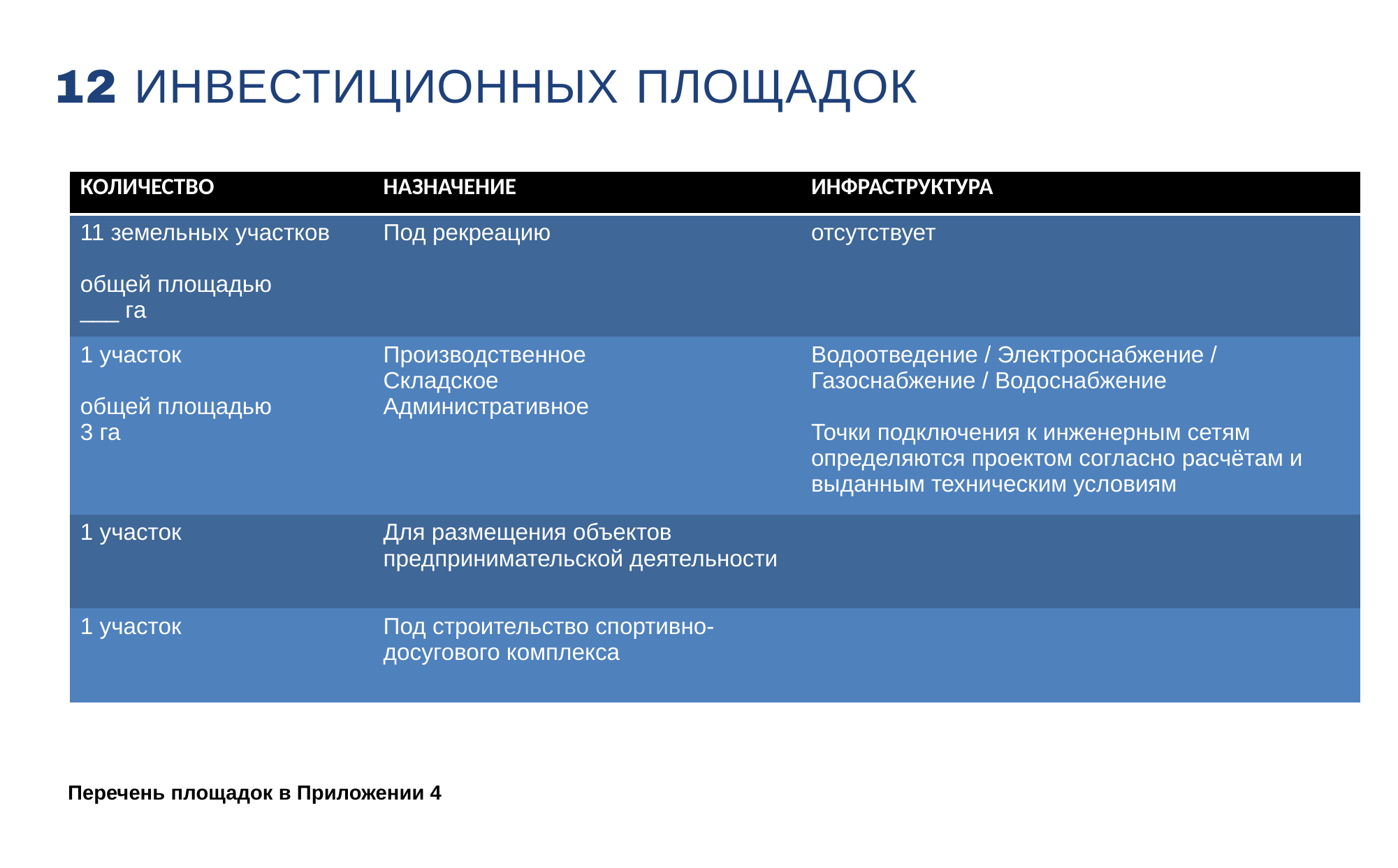

12 ИНВЕСТИЦИОННЫХ ПЛОЩАДОК
| КОЛИЧЕСТВО | НАЗНАЧЕНИЕ | ИНФРАСТРУКТУРА |
| --- | --- | --- |
| 11 земельных участков общей площадью \_\_\_ га | Под рекреацию | отсутствует |
| 1 участок общей площадью 3 га | Производственное Складское Административное | Водоотведение / Электроснабжение / Газоснабжение / Водоснабжение Точки подключения к инженерным сетям определяются проектом согласно расчётам и выданным техническим условиям |
| 1 участок | Для размещения объектов предпринимательской деятельности |  |
| 1 участок | Под строительство спортивно-досугового комплекса |  |
Перечень площадок в Приложении 4